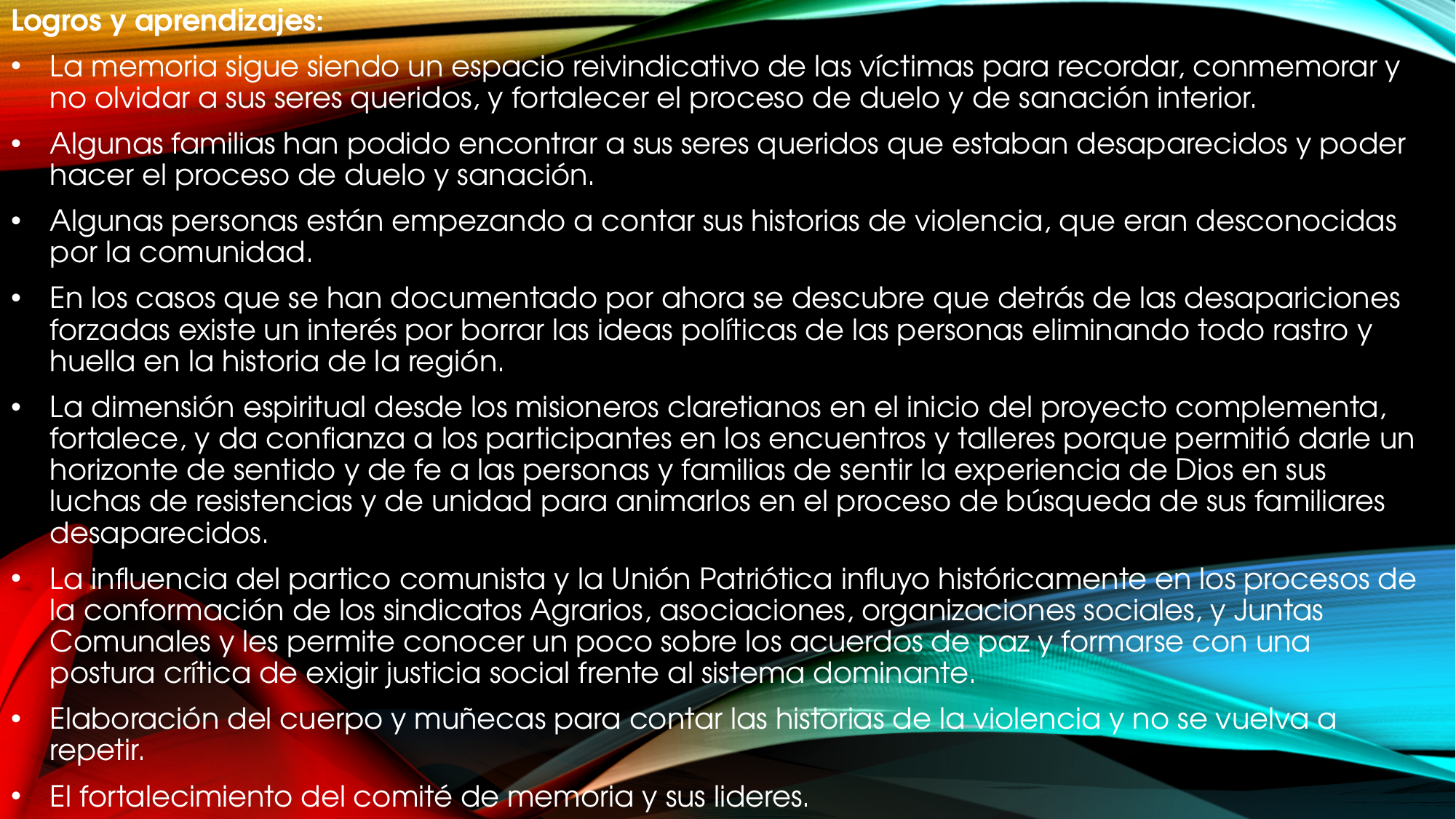

Logros y aprendizajes:
La memoria sigue siendo un espacio reivindicativo de las víctimas para recordar, conmemorar y no olvidar a sus seres queridos, y fortalecer el proceso de duelo y de sanación interior.
Algunas familias han podido encontrar a sus seres queridos que estaban desaparecidos y poder hacer el proceso de duelo y sanación.
Algunas personas están empezando a contar sus historias de violencia, que eran desconocidas por la comunidad.
En los casos que se han documentado por ahora se descubre que detrás de las desapariciones forzadas existe un interés por borrar las ideas políticas de las personas eliminando todo rastro y huella en la historia de la región.
La dimensión espiritual desde los misioneros claretianos en el inicio del proyecto complementa, fortalece, y da confianza a los participantes en los encuentros y talleres porque permitió darle un horizonte de sentido y de fe a las personas y familias de sentir la experiencia de Dios en sus luchas de resistencias y de unidad para animarlos en el proceso de búsqueda de sus familiares desaparecidos.
La influencia del partico comunista y la Unión Patriótica influyo históricamente en los procesos de la conformación de los sindicatos Agrarios, asociaciones, organizaciones sociales, y Juntas Comunales y les permite conocer un poco sobre los acuerdos de paz y formarse con una postura crítica de exigir justicia social frente al sistema dominante.
Elaboración del cuerpo y muñecas para contar las historias de la violencia y no se vuelva a repetir.
El fortalecimiento del comité de memoria y sus lideres.